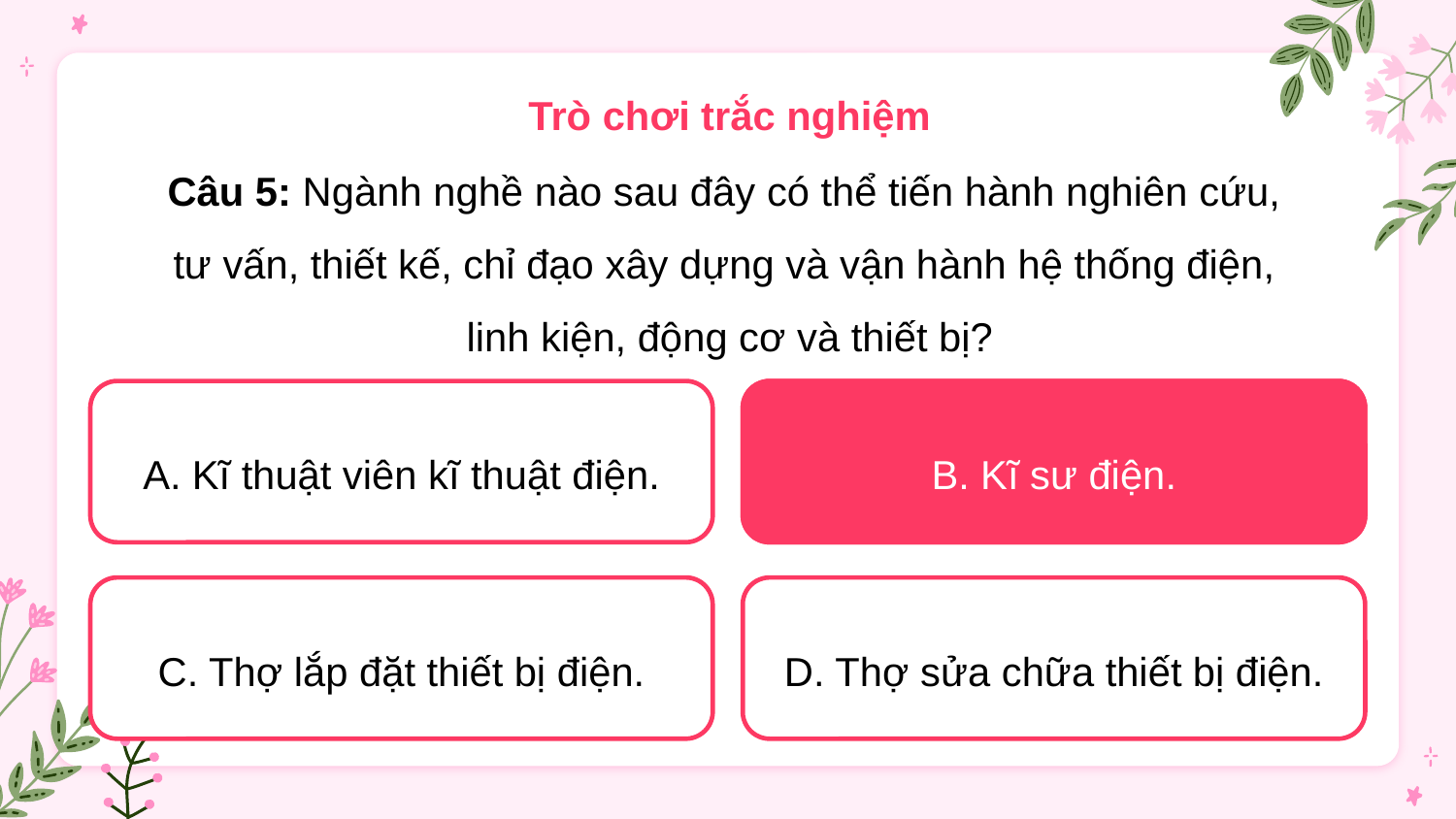

Trò chơi trắc nghiệm
Câu 5: Ngành nghề nào sau đây có thể tiến hành nghiên cứu,
tư vấn, thiết kế, chỉ đạo xây dựng và vận hành hệ thống điện,
linh kiện, động cơ và thiết bị?
A. Kĩ thuật viên kĩ thuật điện.
B. Kĩ sư điện.
B. Kĩ sư điện.
C. Thợ lắp đặt thiết bị điện.
D. Thợ sửa chữa thiết bị điện.